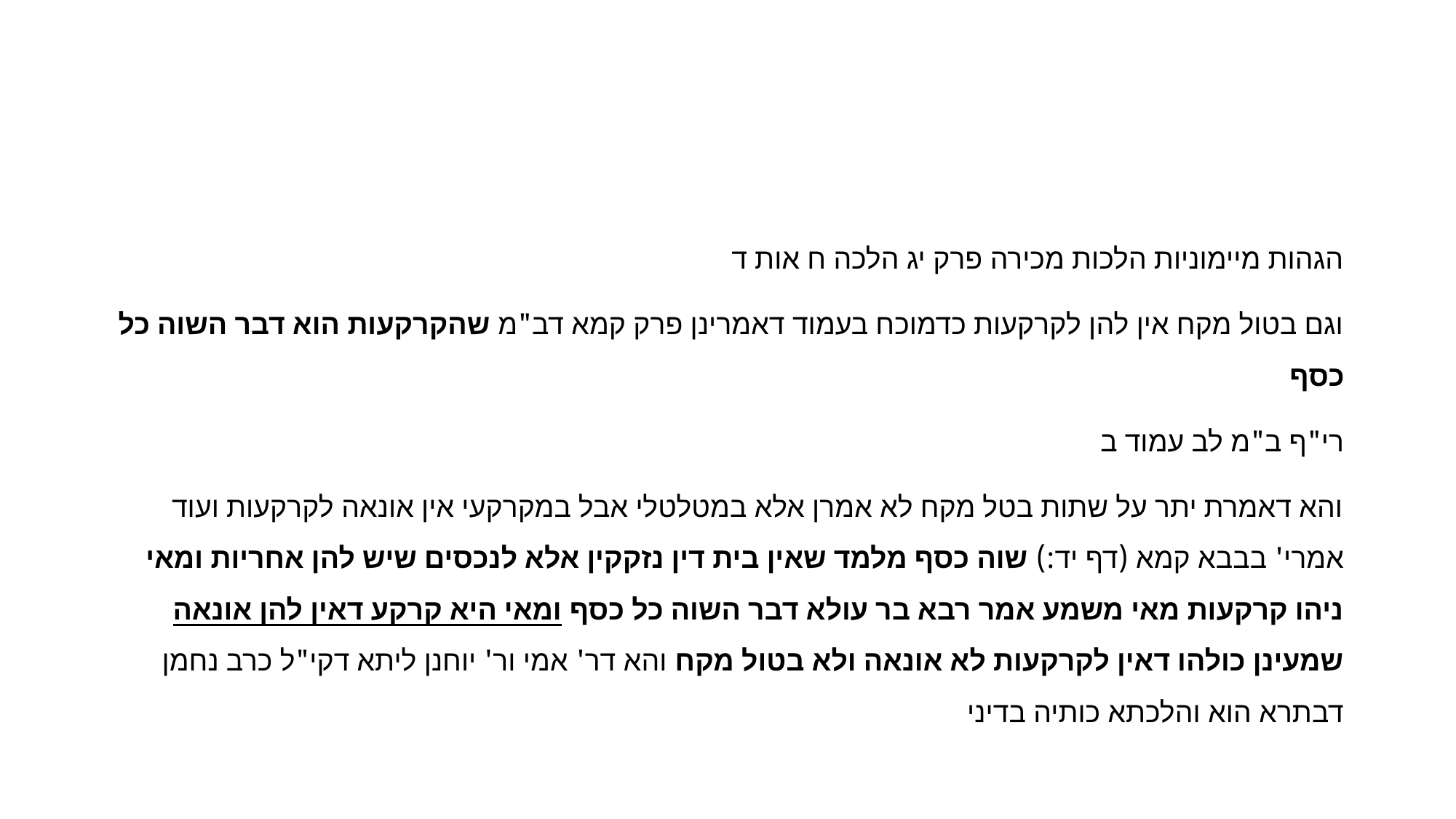

#
הגהות מיימוניות הלכות מכירה פרק יג הלכה ח אות ד
וגם בטול מקח אין להן לקרקעות כדמוכח בעמוד דאמרינן פרק קמא דב"מ שהקרקעות הוא דבר השוה כל כסף
רי"ף ב"מ לב עמוד ב
והא דאמרת יתר על שתות בטל מקח לא אמרן אלא במטלטלי אבל במקרקעי אין אונאה לקרקעות ועוד אמרי' בבבא קמא (דף יד:) שוה כסף מלמד שאין בית דין נזקקין אלא לנכסים שיש להן אחריות ומאי ניהו קרקעות מאי משמע אמר רבא בר עולא דבר השוה כל כסף ומאי היא קרקע דאין להן אונאה שמעינן כולהו דאין לקרקעות לא אונאה ולא בטול מקח והא דר' אמי ור' יוחנן ליתא דקי"ל כרב נחמן דבתרא הוא והלכתא כותיה בדיני